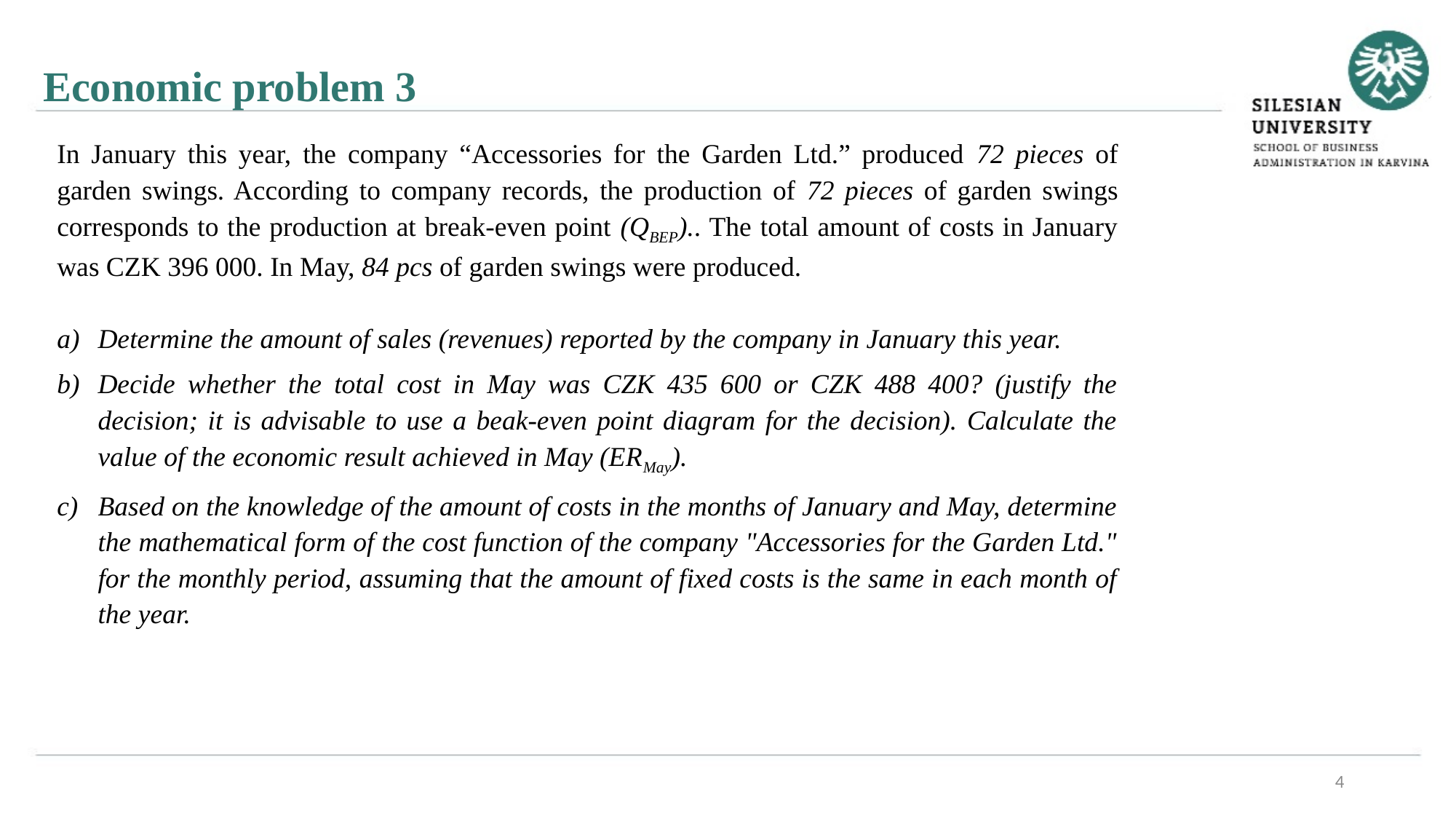

Economic problem 3

In January this year, the company “Accessories for the Garden Ltd.” produced 72 pieces of garden swings. According to company records, the production of 72 pieces of garden swings corresponds to the production at break-even point (QBEP).. The total amount of costs in January was CZK 396 000. In May, 84 pcs of garden swings were produced.

Determine the amount of sales (revenues) reported by the company in January this year.
Decide whether the total cost in May was CZK 435 600 or CZK 488 400? (justify the decision; it is advisable to use a beak-even point diagram for the decision). Calculate the value of the economic result achieved in May (ERMay).
Based on the knowledge of the amount of costs in the months of January and May, determine the mathematical form of the cost function of the company "Accessories for the Garden Ltd." for the monthly period, assuming that the amount of fixed costs is the same in each month of the year.

4